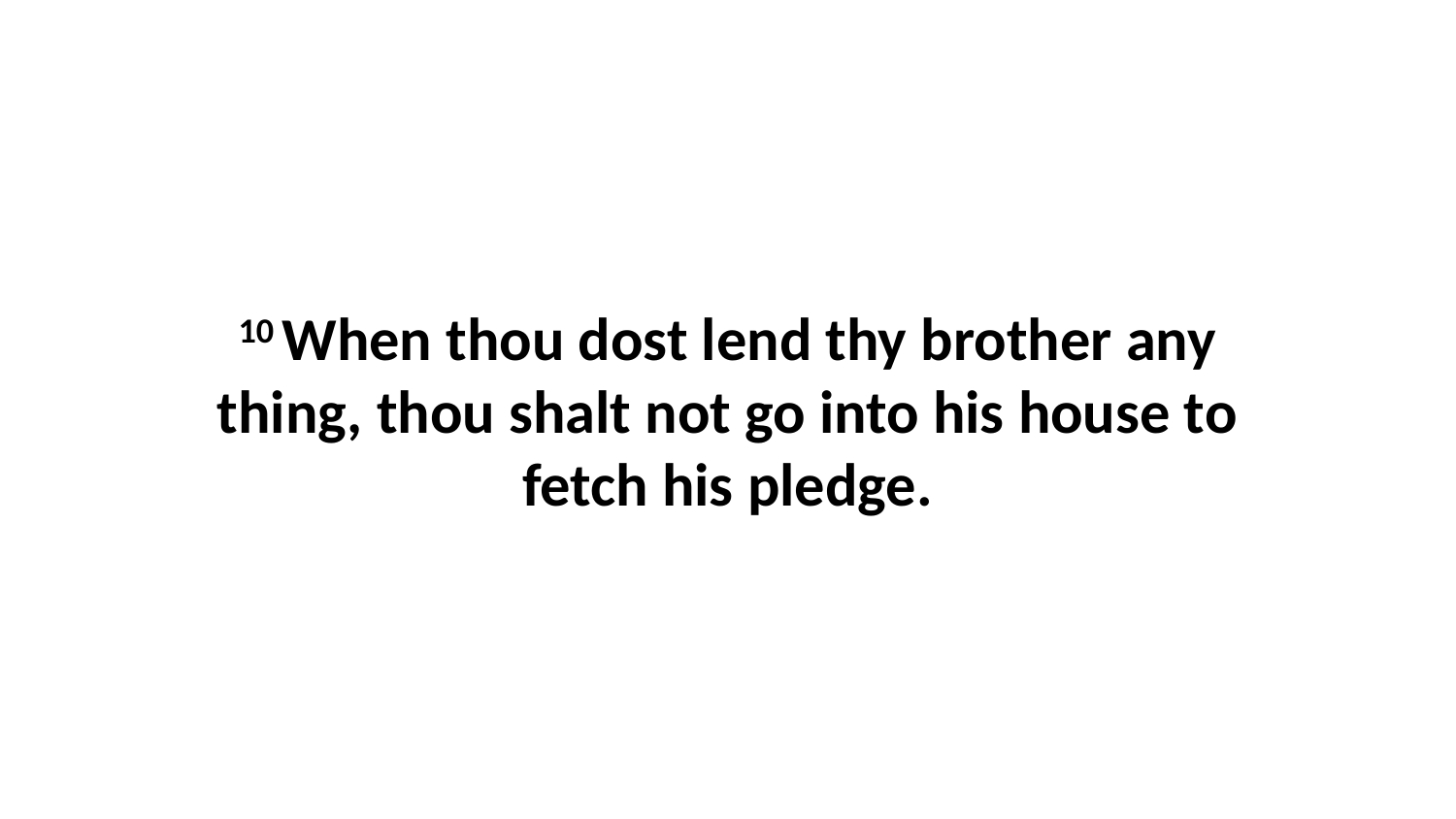

10 When thou dost lend thy brother any thing, thou shalt not go into his house to fetch his pledge.